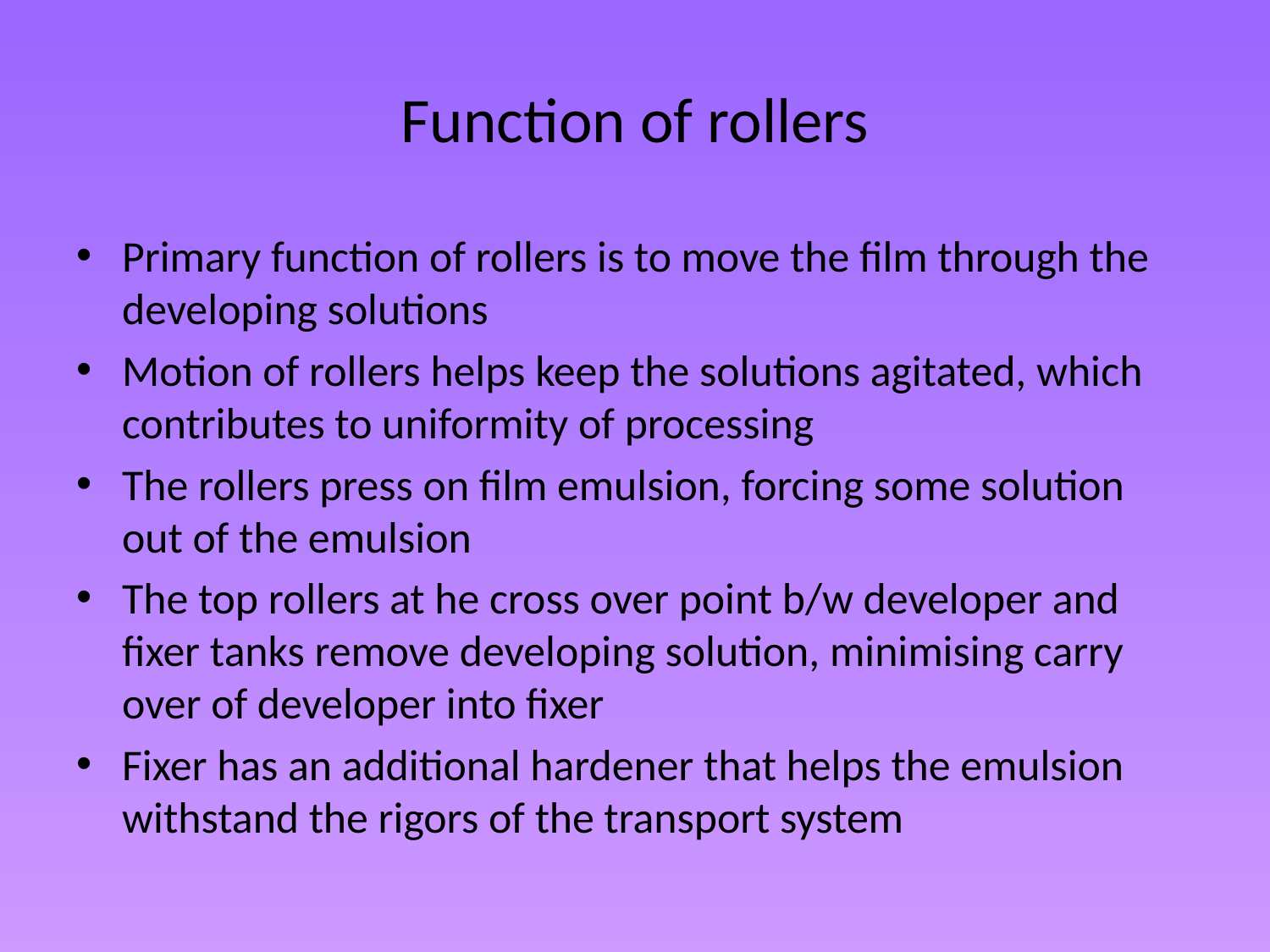

# Function of rollers
Primary function of rollers is to move the film through the developing solutions
Motion of rollers helps keep the solutions agitated, which contributes to uniformity of processing
The rollers press on film emulsion, forcing some solution out of the emulsion
The top rollers at he cross over point b/w developer and fixer tanks remove developing solution, minimising carry over of developer into fixer
Fixer has an additional hardener that helps the emulsion withstand the rigors of the transport system